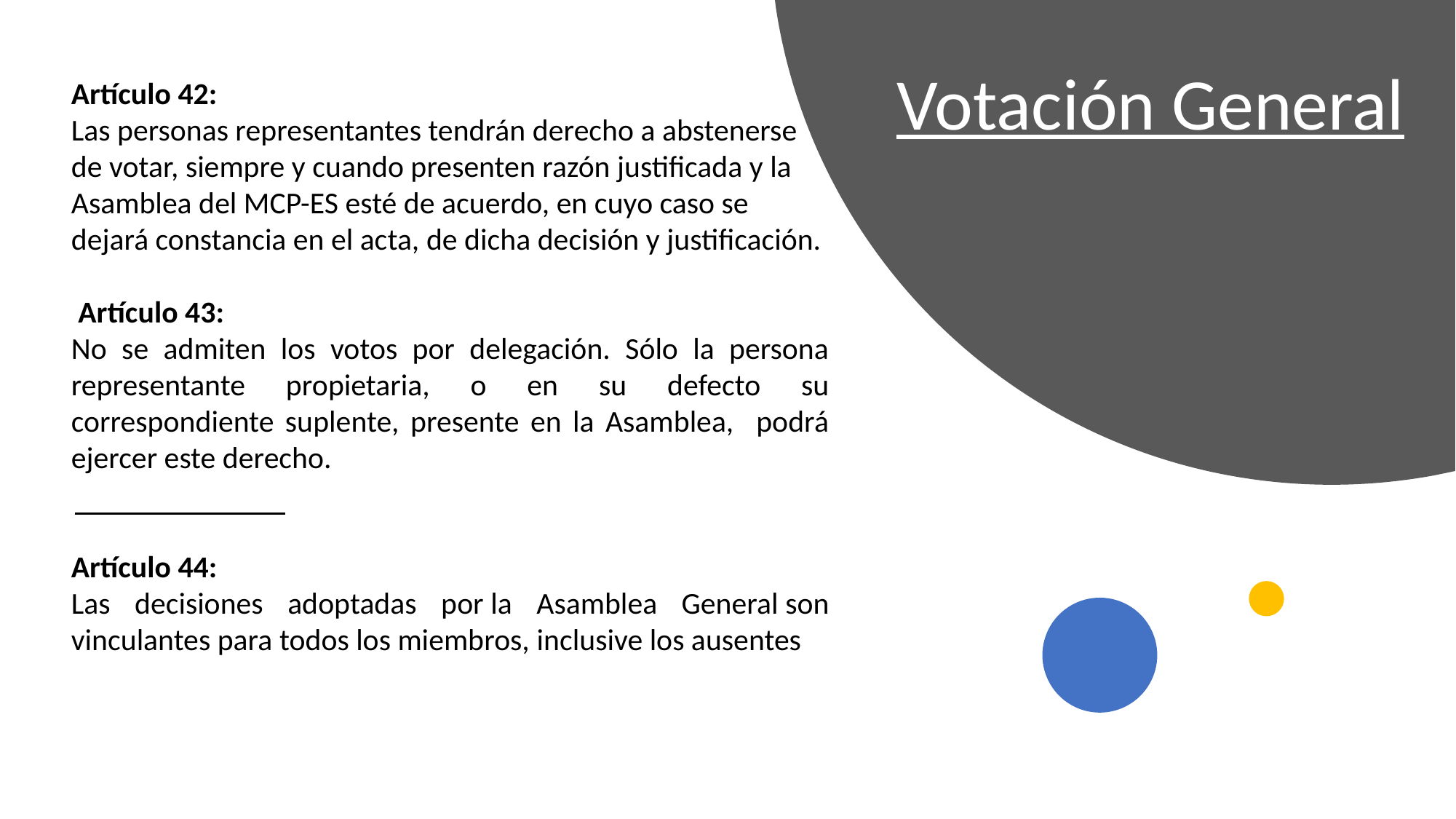

# Votación General

Artículo 42:
Las personas representantes tendrán derecho a abstenerse de votar, siempre y cuando presenten razón justificada y la Asamblea del MCP-ES esté de acuerdo, en cuyo caso se dejará constancia en el acta, de dicha decisión y justificación.

 Artículo 43:
No se admiten los votos por delegación. Sólo la persona representante propietaria, o en su defecto su correspondiente suplente, presente en la Asamblea,  podrá ejercer este derecho.

Artículo 44:
Las decisiones adoptadas por la Asamblea General son vinculantes para todos los miembros, inclusive los ausentes